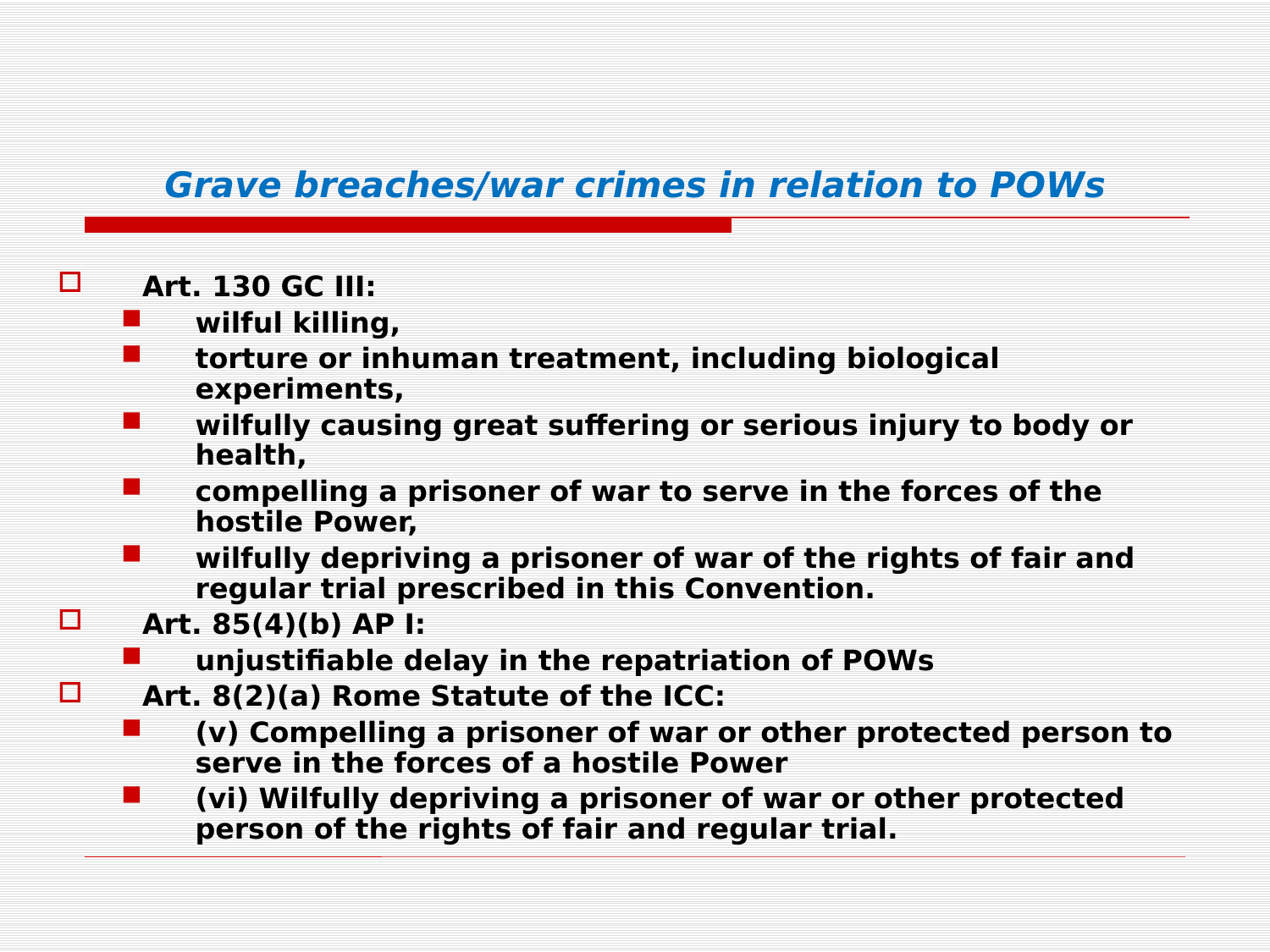

Grave breaches/war crimes in relation to POWs
Art. 130 GC III:
wilful killing,
torture or inhuman treatment, including biological experiments,
wilfully causing great suffering or serious injury to body or health,
compelling a prisoner of war to serve in the forces of the hostile Power,
wilfully depriving a prisoner of war of the rights of fair and regular trial prescribed in this Convention.
Art. 85(4)(b) AP I:
unjustifiable delay in the repatriation of POWs
Art. 8(2)(a) Rome Statute of the ICC:
(v) Compelling a prisoner of war or other protected person to serve in the forces of a hostile Power
(vi) Wilfully depriving a prisoner of war or other protected person of the rights of fair and regular trial.